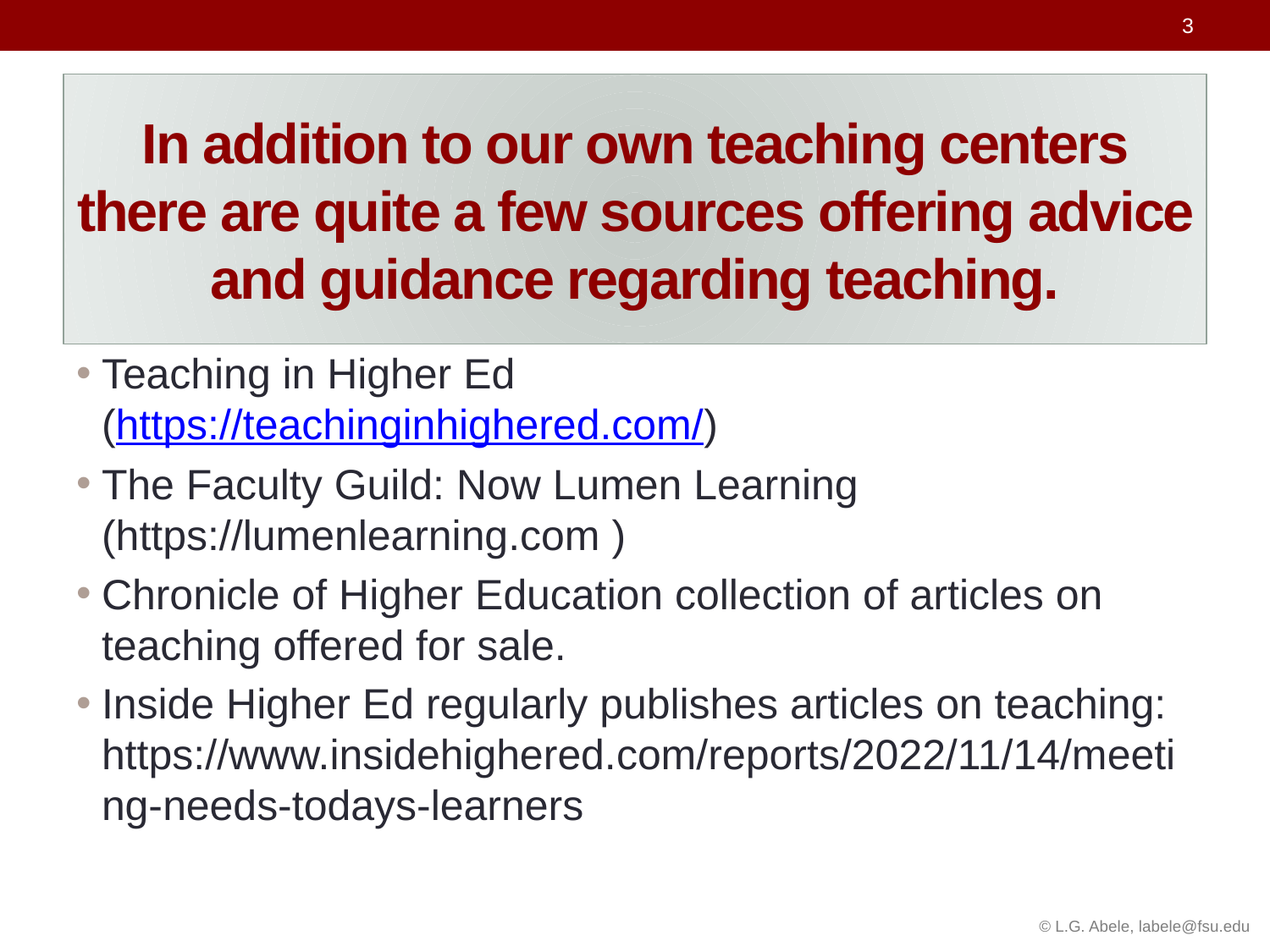

# In addition to our own teaching centers there are quite a few sources offering advice and guidance regarding teaching.

Teaching in Higher Ed
(https://teachinginhighered.com/)
The Faculty Guild: Now Lumen Learning
(https://lumenlearning.com )
Chronicle of Higher Education collection of articles on teaching offered for sale.
Inside Higher Ed regularly publishes articles on teaching:  https://www.insidehighered.com/reports/2022/11/14/meeting-needs-todays-learners